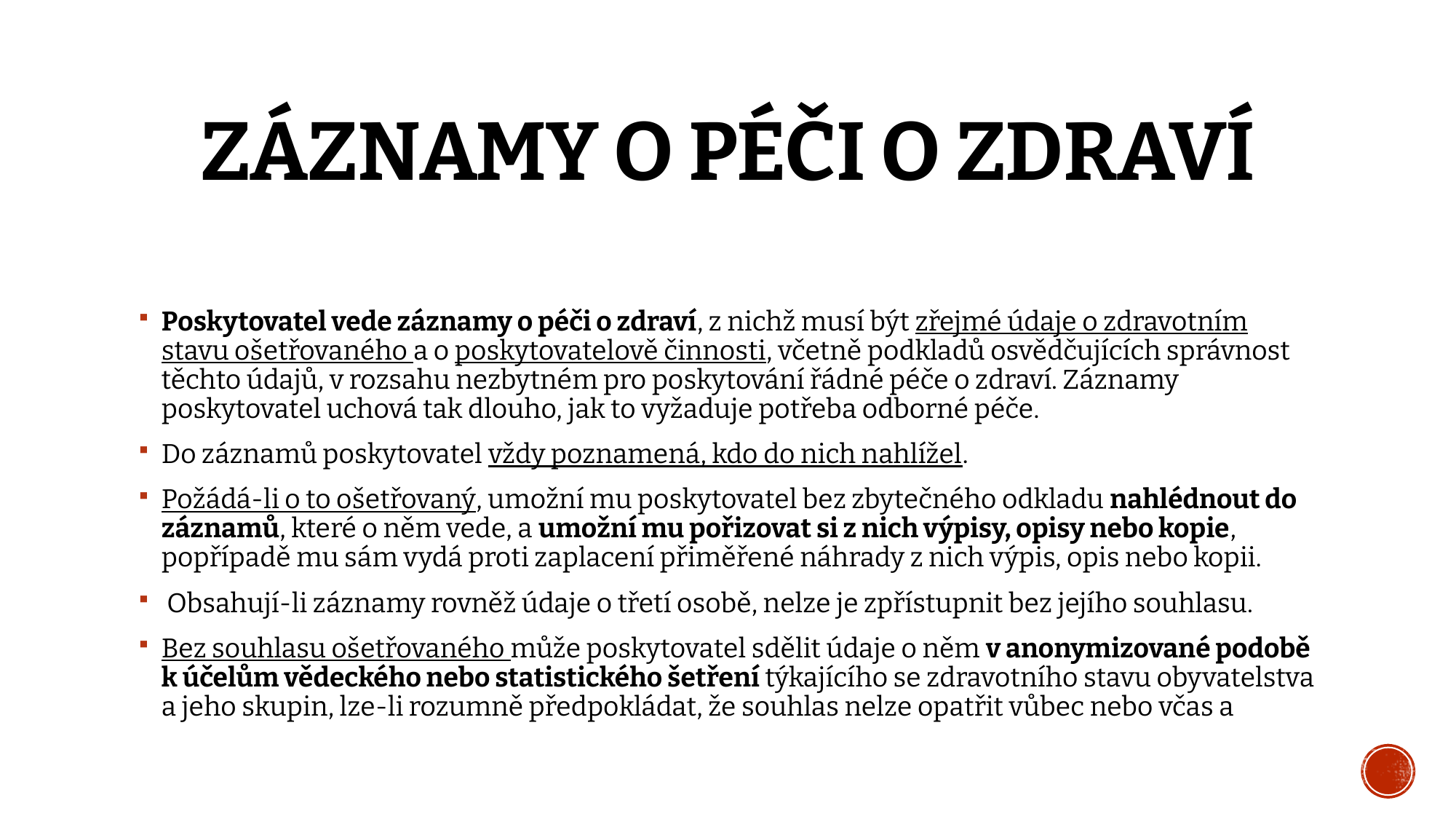

# Záznamy o péči o zdraví

Poskytovatel vede záznamy o péči o zdraví, z nichž musí být zřejmé údaje o zdravotním stavu ošetřovaného a o poskytovatelově činnosti, včetně podkladů osvědčujících správnost těchto údajů, v rozsahu nezbytném pro poskytování řádné péče o zdraví. Záznamy poskytovatel uchová tak dlouho, jak to vyžaduje potřeba odborné péče.
Do záznamů poskytovatel vždy poznamená, kdo do nich nahlížel.
Požádá-li o to ošetřovaný, umožní mu poskytovatel bez zbytečného odkladu nahlédnout do záznamů, které o něm vede, a umožní mu pořizovat si z nich výpisy, opisy nebo kopie, popřípadě mu sám vydá proti zaplacení přiměřené náhrady z nich výpis, opis nebo kopii.
 Obsahují-li záznamy rovněž údaje o třetí osobě, nelze je zpřístupnit bez jejího souhlasu.
Bez souhlasu ošetřovaného může poskytovatel sdělit údaje o něm v anonymizované podobě k účelům vědeckého nebo statistického šetření týkajícího se zdravotního stavu obyvatelstva a jeho skupin, lze-li rozumně předpokládat, že souhlas nelze opatřit vůbec nebo včas a